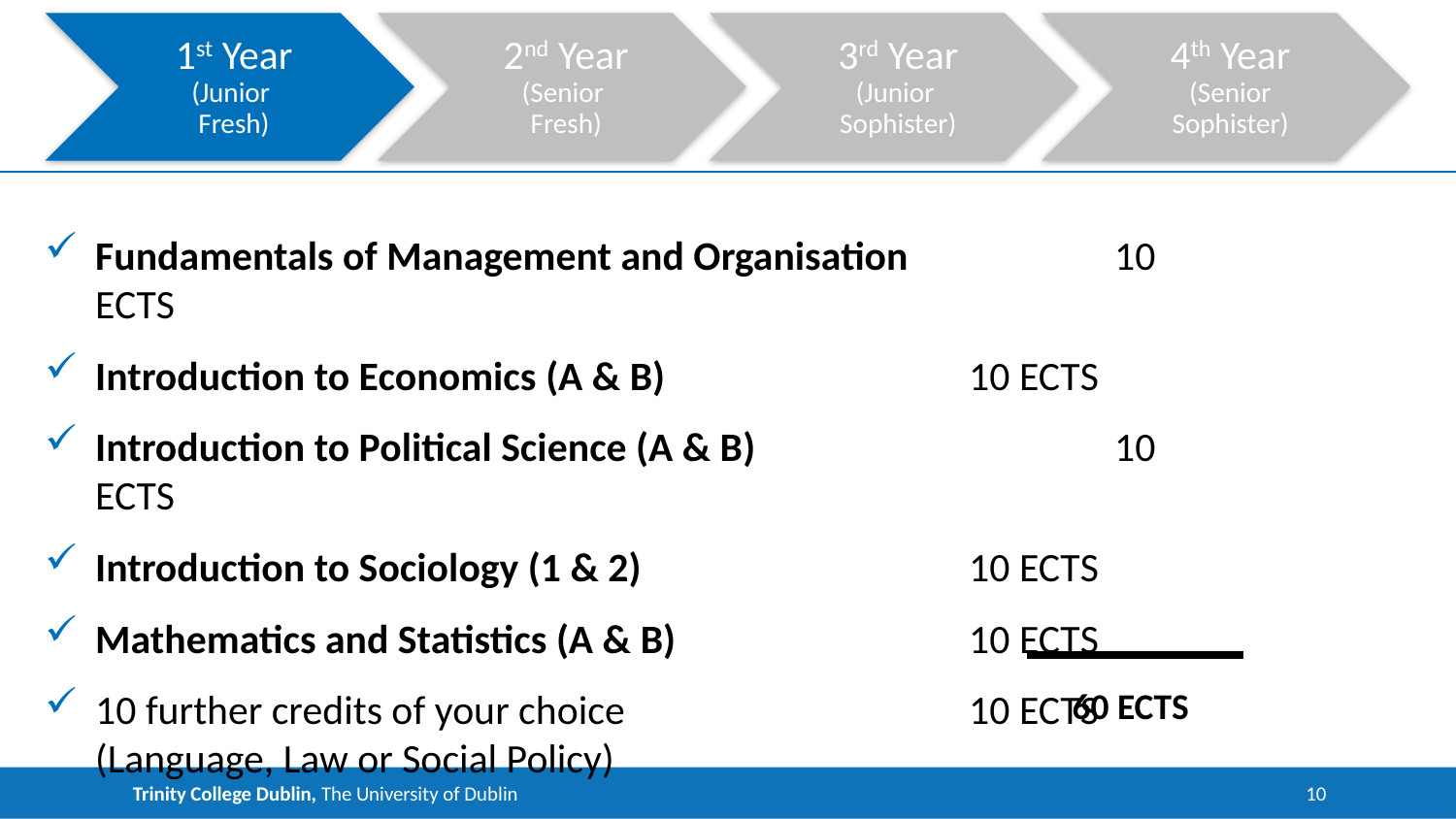

1st Year
(Junior
Fresh)
2nd Year
(Senior
Fresh)
3rd Year
(Junior
Sophister)
4th Year
(Senior Sophister)
Fundamentals of Management and Organisation		10 ECTS
Introduction to Economics (A & B)			10 ECTS
Introduction to Political Science (A & B)			10 ECTS
Introduction to Sociology (1 & 2)			10 ECTS
Mathematics and Statistics (A & B)			10 ECTS
10 further credits of your choice 			10 ECTS
(Language, Law or Social Policy)

60 ECTS